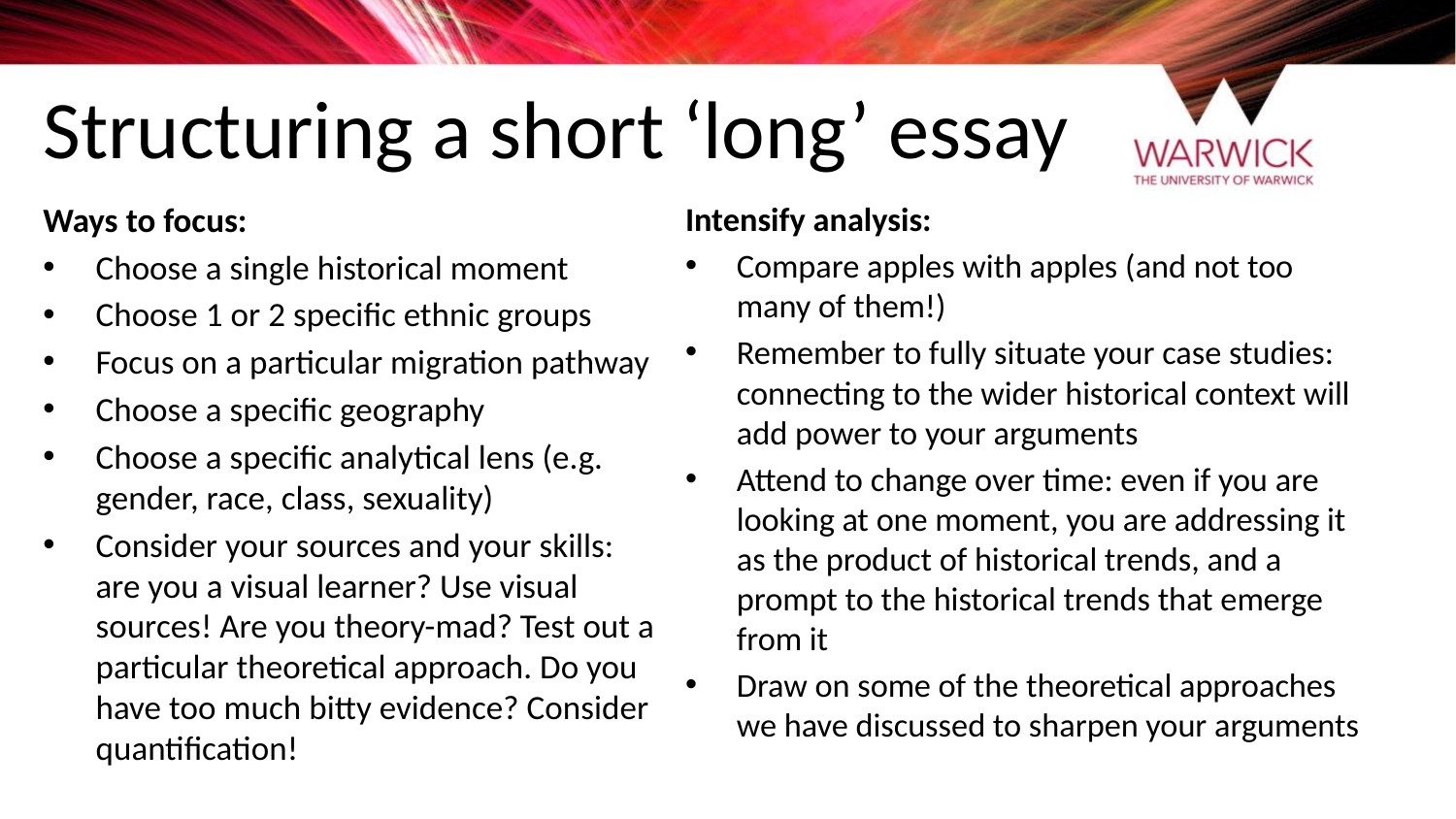

# Structuring a short ‘long’ essay
Ways to focus:
Choose a single historical moment
Choose 1 or 2 specific ethnic groups
Focus on a particular migration pathway
Choose a specific geography
Choose a specific analytical lens (e.g. gender, race, class, sexuality)
Consider your sources and your skills: are you a visual learner? Use visual sources! Are you theory-mad? Test out a particular theoretical approach. Do you have too much bitty evidence? Consider quantification!
Intensify analysis:
Compare apples with apples (and not too many of them!)
Remember to fully situate your case studies: connecting to the wider historical context will add power to your arguments
Attend to change over time: even if you are looking at one moment, you are addressing it as the product of historical trends, and a prompt to the historical trends that emerge from it
Draw on some of the theoretical approaches we have discussed to sharpen your arguments